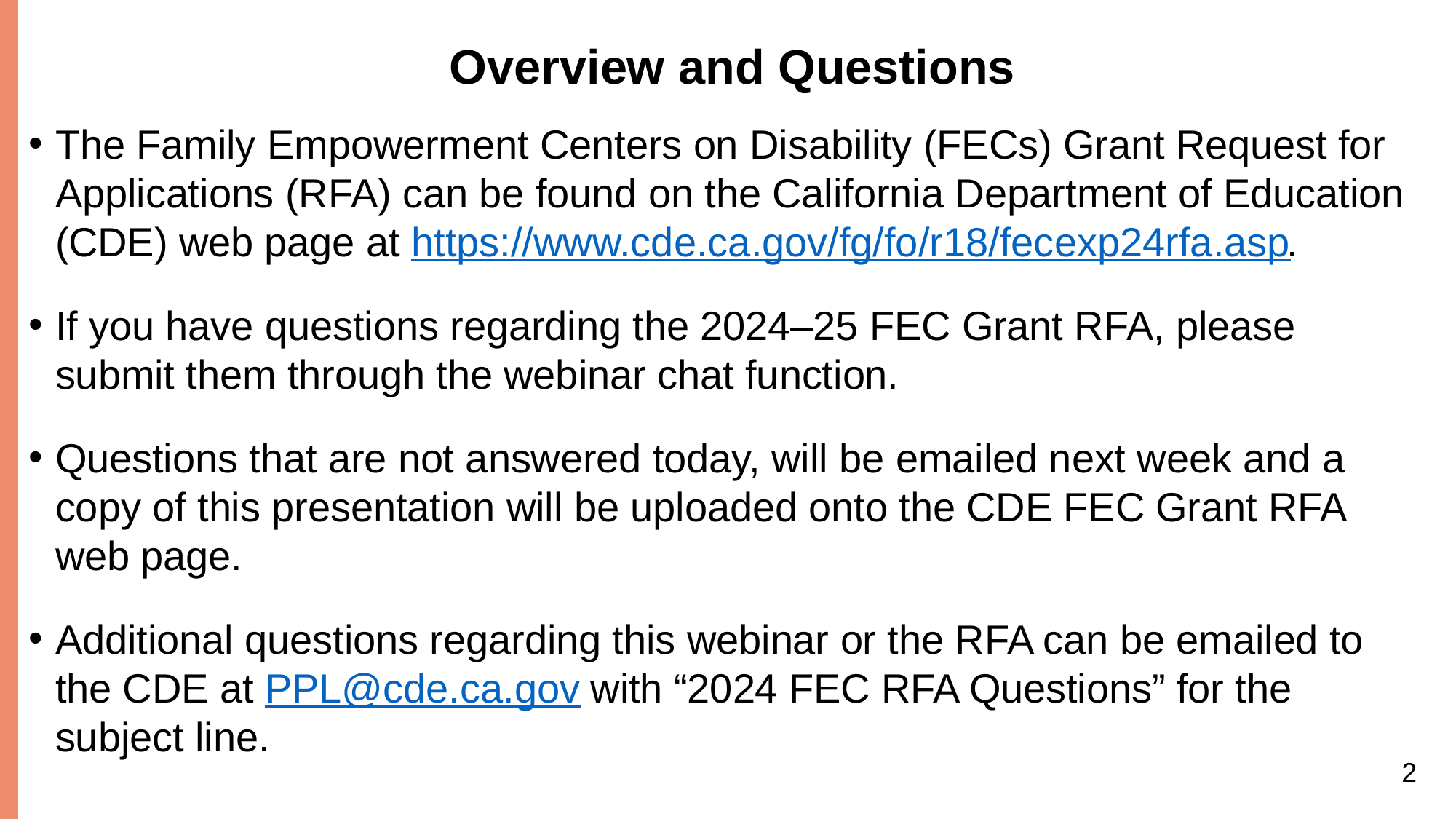

# Overview and Questions
The Family Empowerment Centers on Disability (FECs) Grant Request for Applications (RFA) can be found on the California Department of Education (CDE) web page at https://www.cde.ca.gov/fg/fo/r18/fecexp24rfa.asp.
If you have questions regarding the 2024–25 FEC Grant RFA, please submit them through the webinar chat function.
Questions that are not answered today, will be emailed next week and a copy of this presentation will be uploaded onto the CDE FEC Grant RFA web page.
Additional questions regarding this webinar or the RFA can be emailed to the CDE at PPL@cde.ca.gov with “2024 FEC RFA Questions” for the subject line.
2